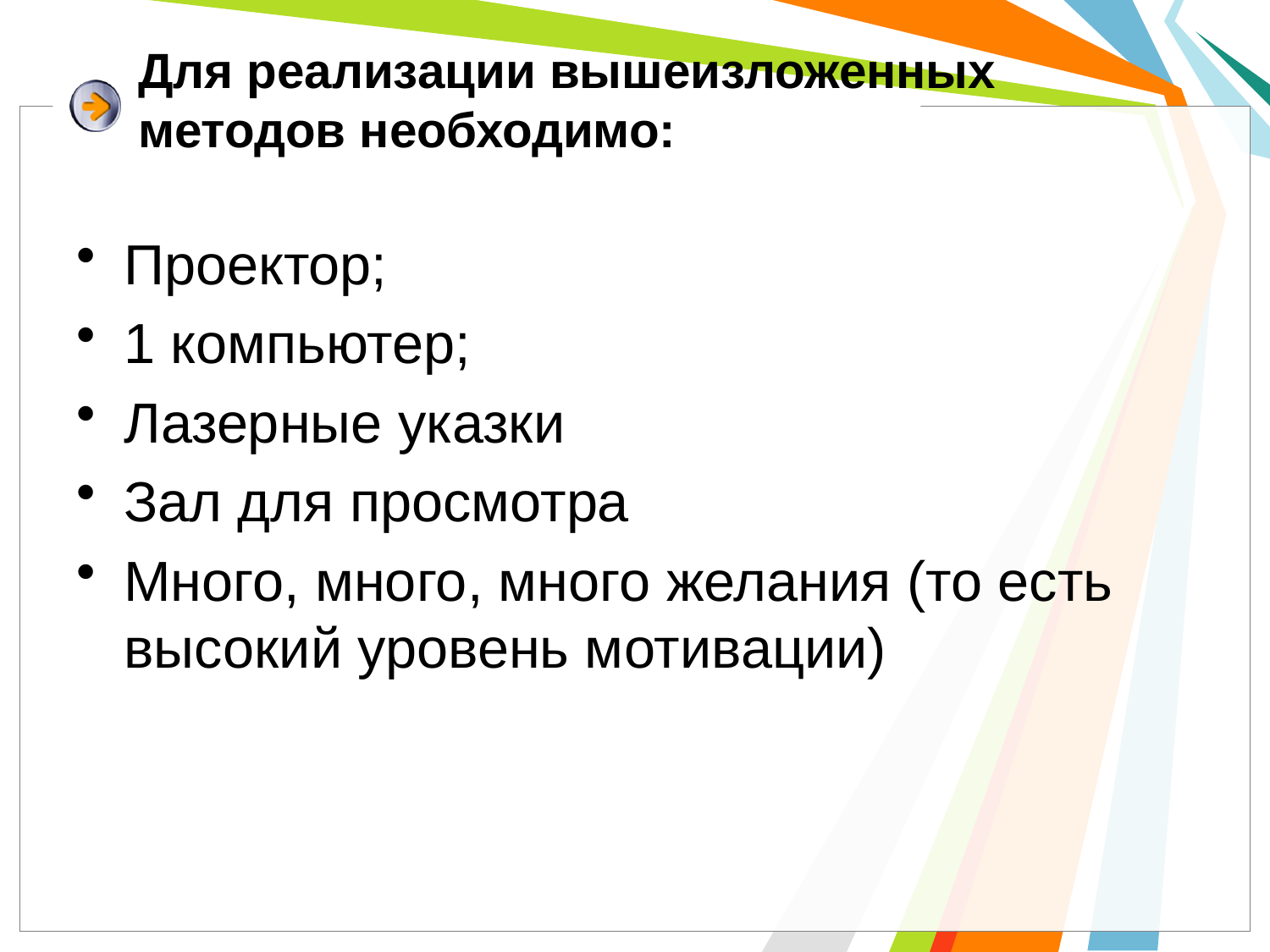

# Для реализации вышеизложенных методов необходимо:
Проектор;
1 компьютер;
Лазерные указки
Зал для просмотра
Много, много, много желания (то есть высокий уровень мотивации)